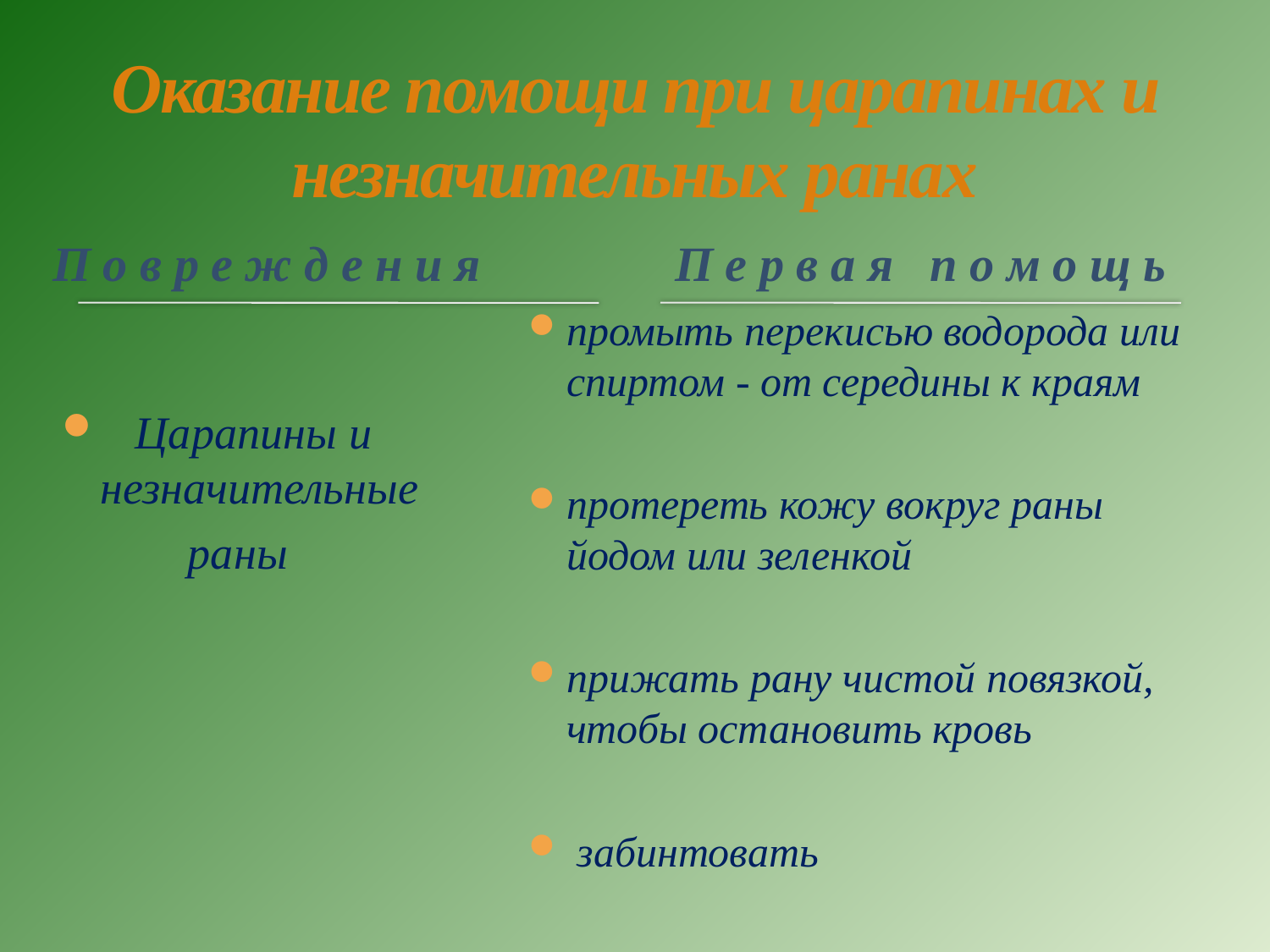

# Оказание помощи при царапинах и незначительных ранах
П о в р е ж д е н и я
   П е р в а я   п о м о щ ь
промыть перекисью водорода или спиртом - от середины к краям

протереть кожу вокруг раны йодом или зеленкой

прижать рану чистой повязкой, чтобы остановить кровь

 забинтовать

   Царапины и незначительные
           раны